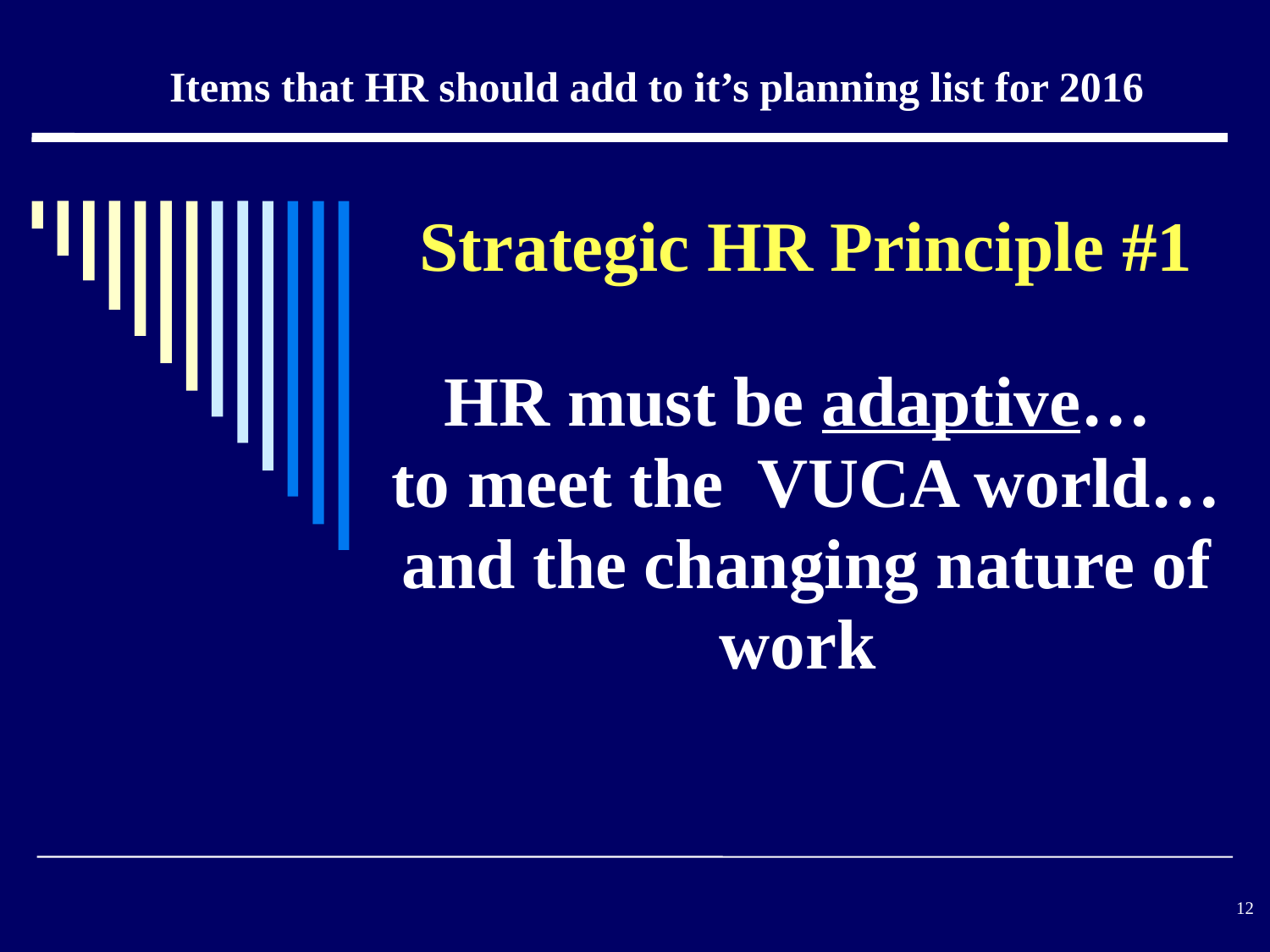

Items that HR should add to it’s planning list for 2016
Strategic HR Principle #1

HR must be adaptive…
to meet the  VUCA world… and the changing nature of work
#

12